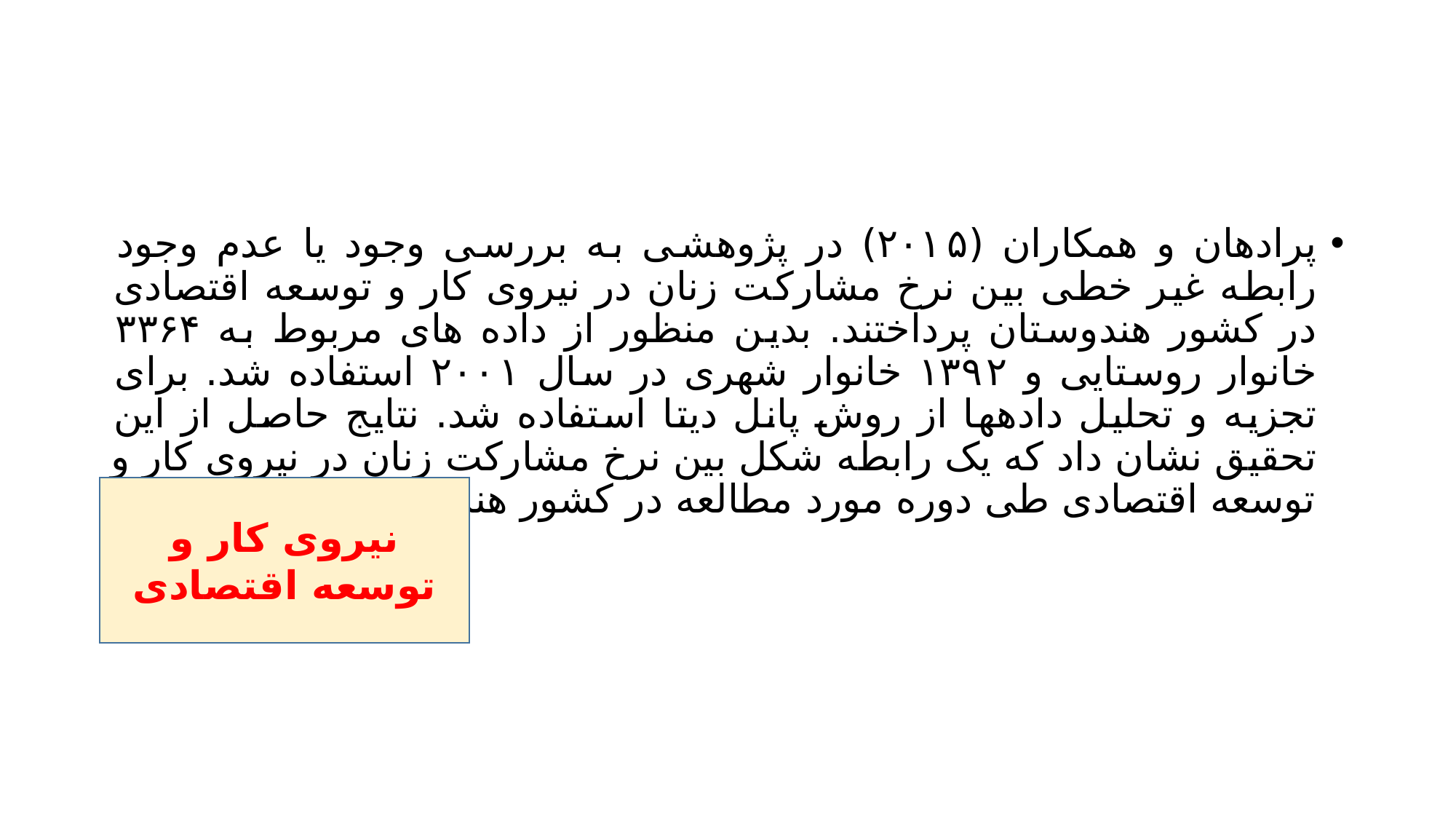

#
پرادهان و همکاران (۲۰۱۵) در پژوهشی به بررسی وجود یا عدم وجود رابطه غیر خطی بین نرخ مشارکت زنان در نیروی کار و توسعه اقتصادی در کشور هندوستان پرداختند. بدین منظور از داده های مربوط به ۳۳۶۴ خانوار روستایی و ۱۳۹۲ خانوار شهری در سال ۲۰۰۱ استفاده شد. برای تجزیه و تحلیل دادهها از روش پانل دیتا استفاده شد. نتایج حاصل از این تحقیق نشان داد که یک رابطه شکل بین نرخ مشارکت زنان در نیروی کار و توسعه اقتصادی طی دوره مورد مطالعه در کشور هندوستان وجود دارد.
نیروی کار و توسعه اقتصادی